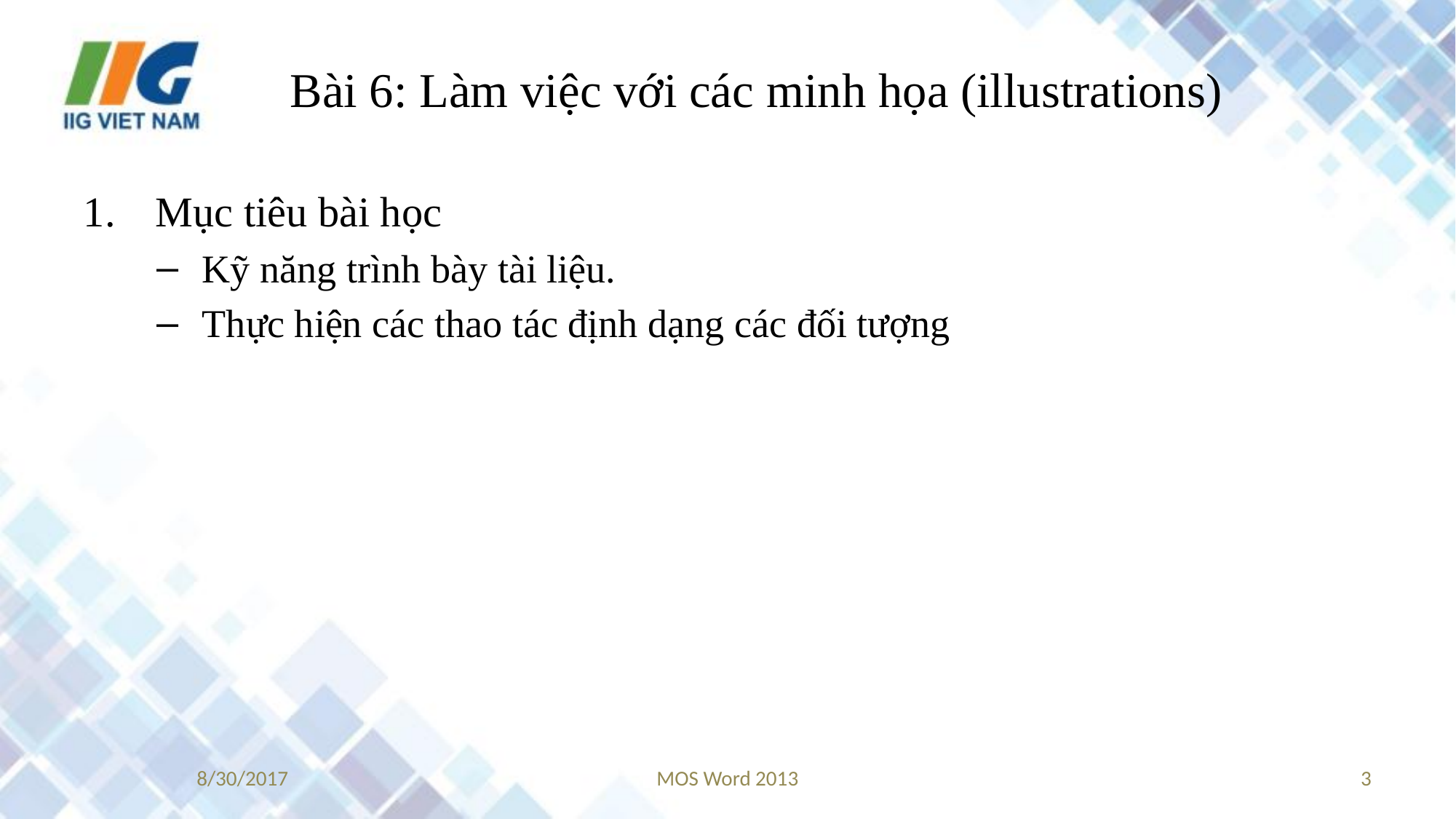

# Bài 6: Làm việc với các minh họa (illustrations)
 Mục tiêu bài học
Kỹ năng trình bày tài liệu.
Thực hiện các thao tác định dạng các đối tượng

8/30/2017
MOS Word 2013
3